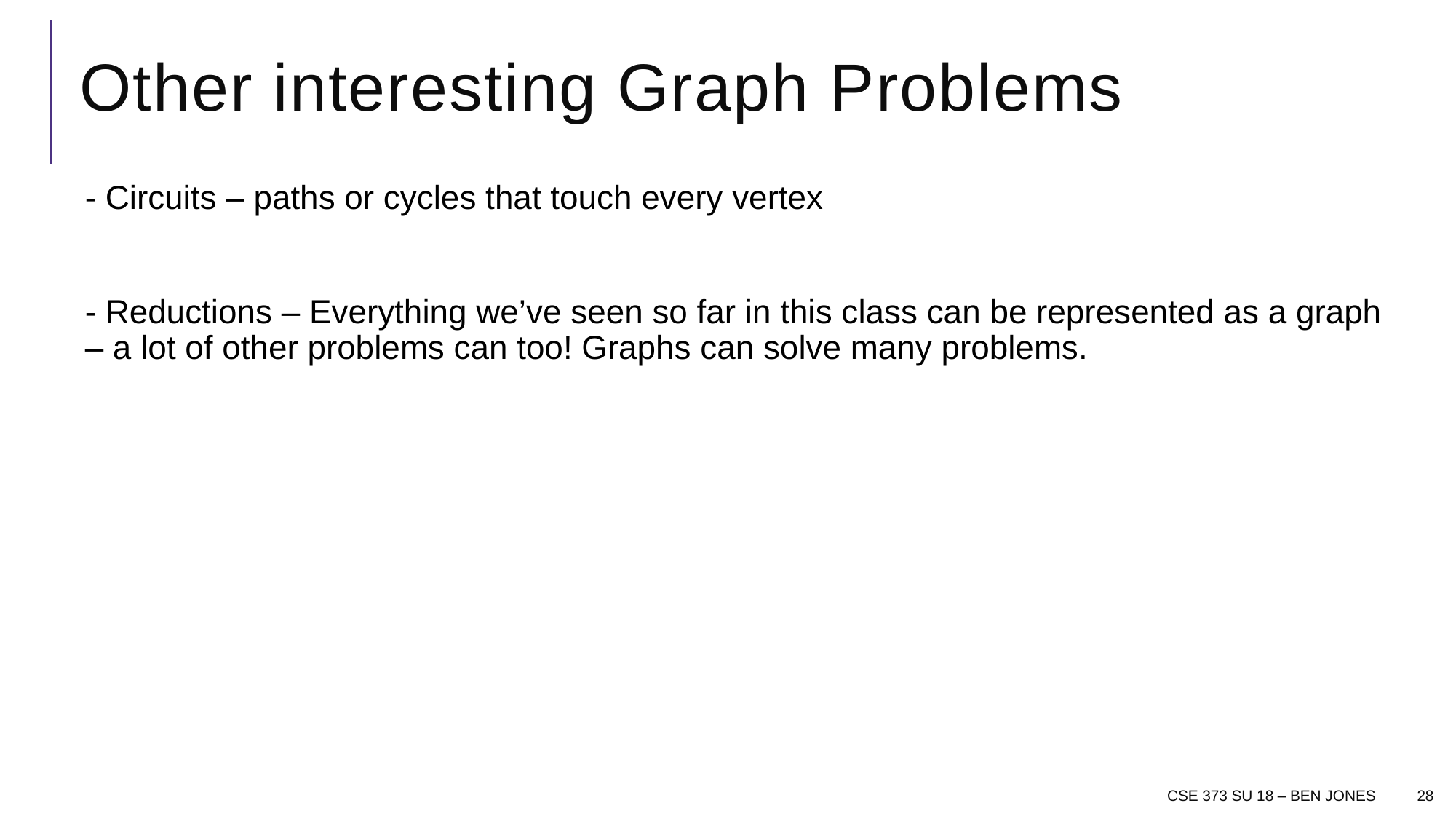

# Other interesting Graph Problems
- Circuits – paths or cycles that touch every vertex

- Reductions – Everything we’ve seen so far in this class can be represented as a graph – a lot of other problems can too! Graphs can solve many problems.
CSE 373 Su 18 – Ben jones
28